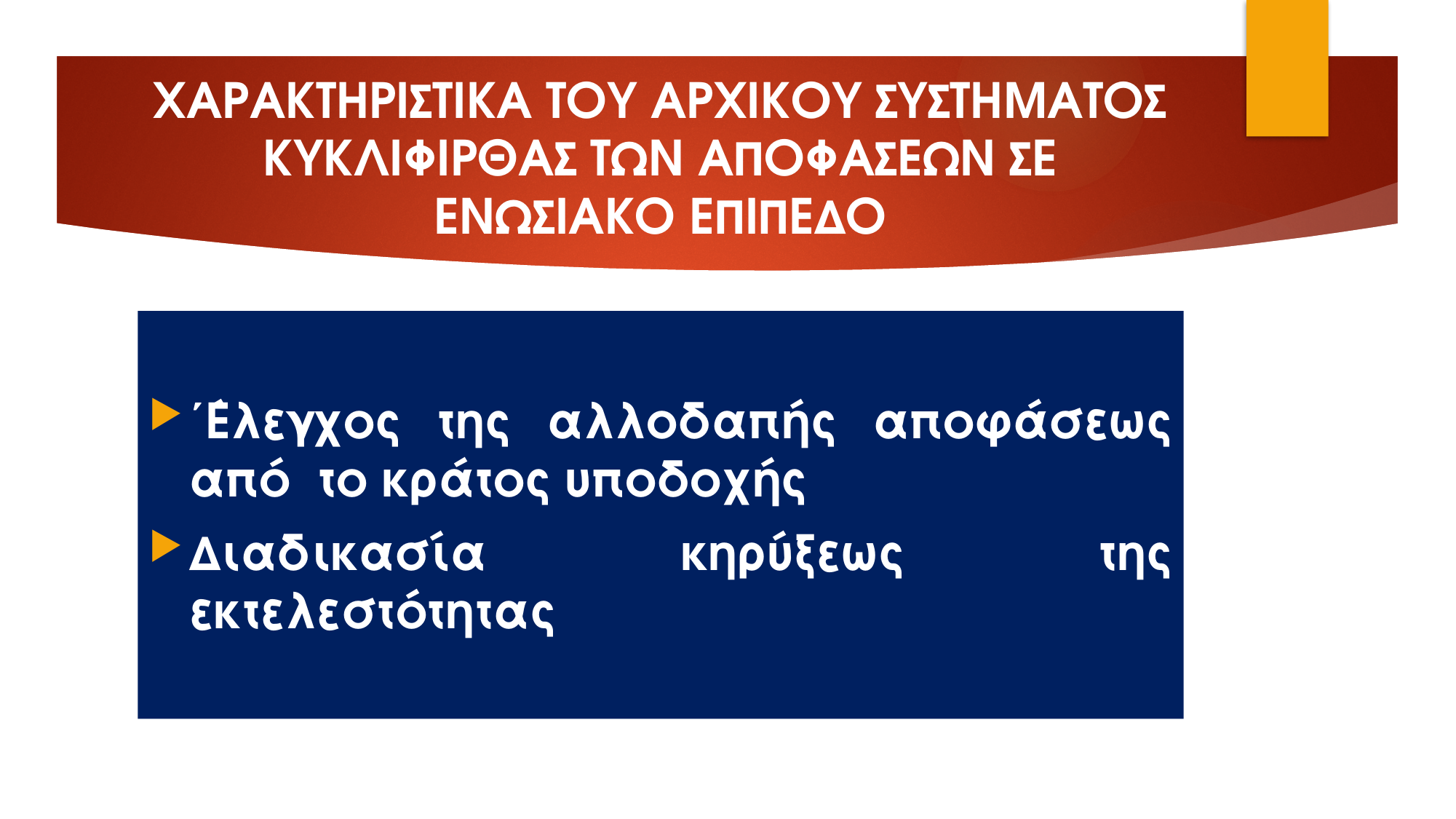

# ΧΑΡΑΚΤΗΡΙΣΤΙΚΑ ΤΟΥ ΑΡΧΙΚΟΥ ΣΥΣΤΗΜΑΤΟΣ ΚΥΚΛΙΦΙΡΘΑΣ ΤΩΝ ΑΠΟΦΑΣΕΩΝ ΣΕ ΕΝΩΣΙΑΚΟ ΕΠΙΠΕΔΟ

΄Έλεγχος της αλλοδαπής αποφάσεως από  το κράτος υποδοχής
Διαδικασία κηρύξεως της εκτελεστότητας